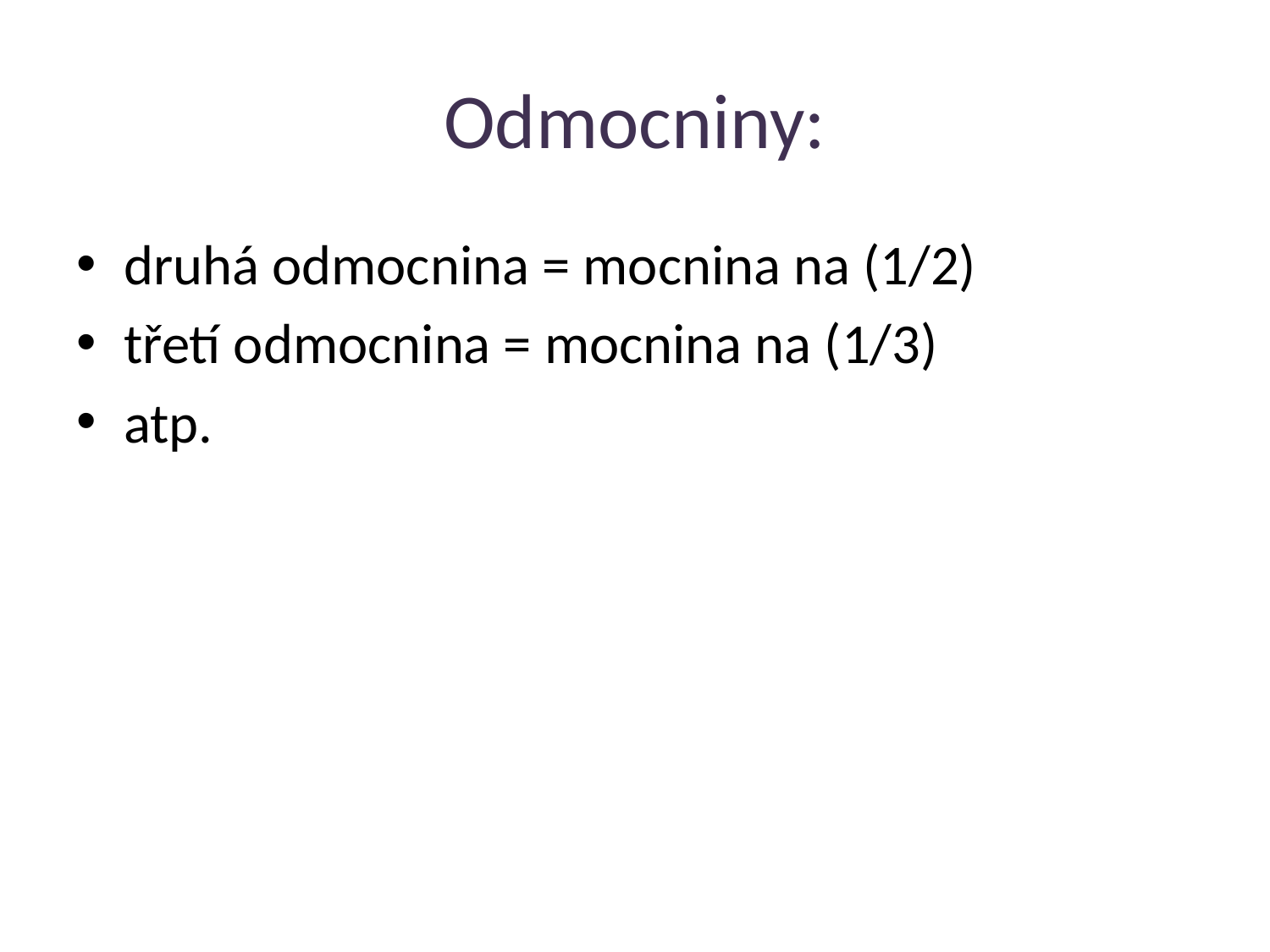

# Odmocniny:
druhá odmocnina = mocnina na (1/2)
třetí odmocnina = mocnina na (1/3)
atp.